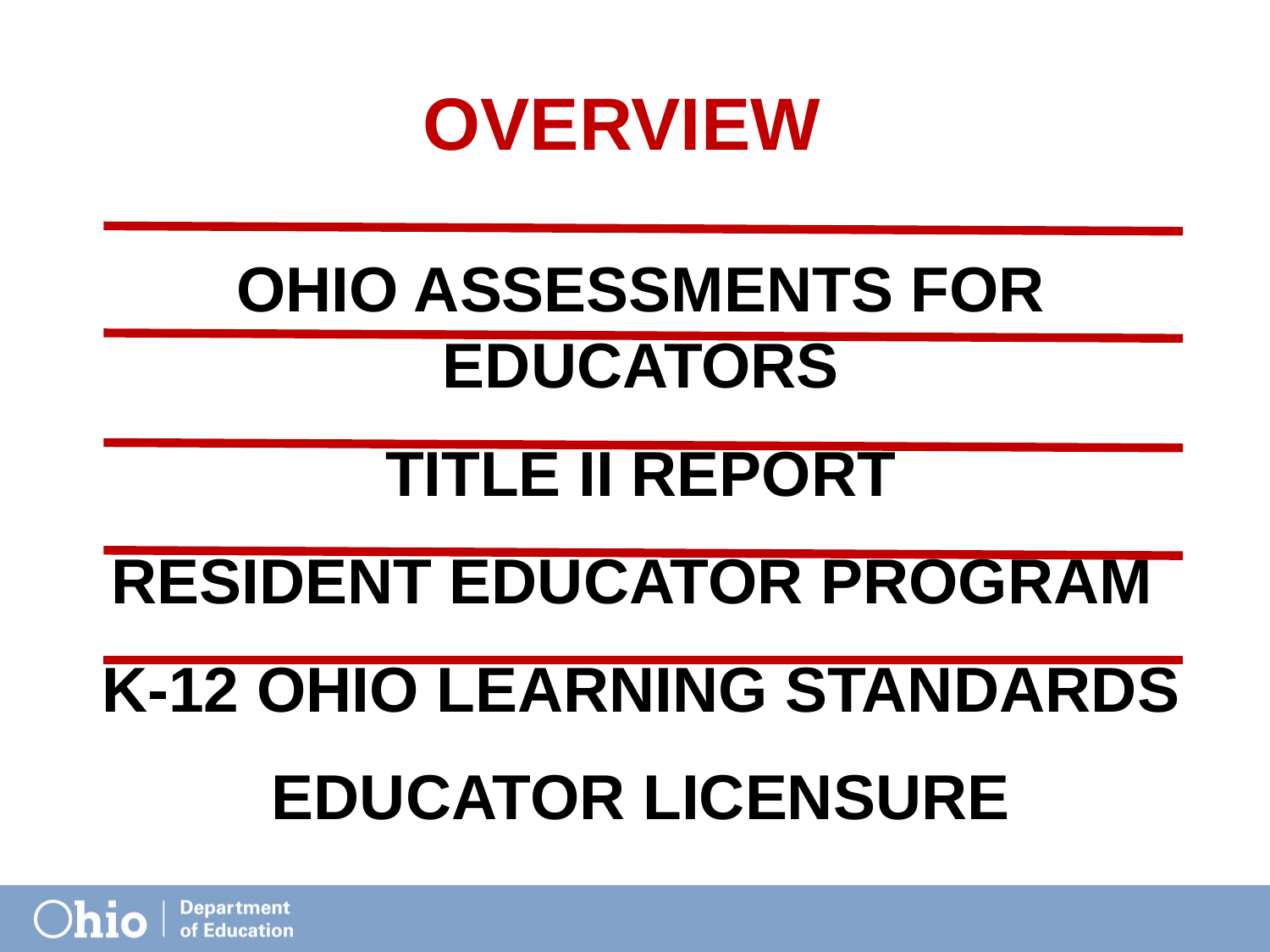

# Overview

Ohio Assessments for Educators
Title II Report
Resident Educator Program
K-12 Ohio Learning Standards
Educator Licensure